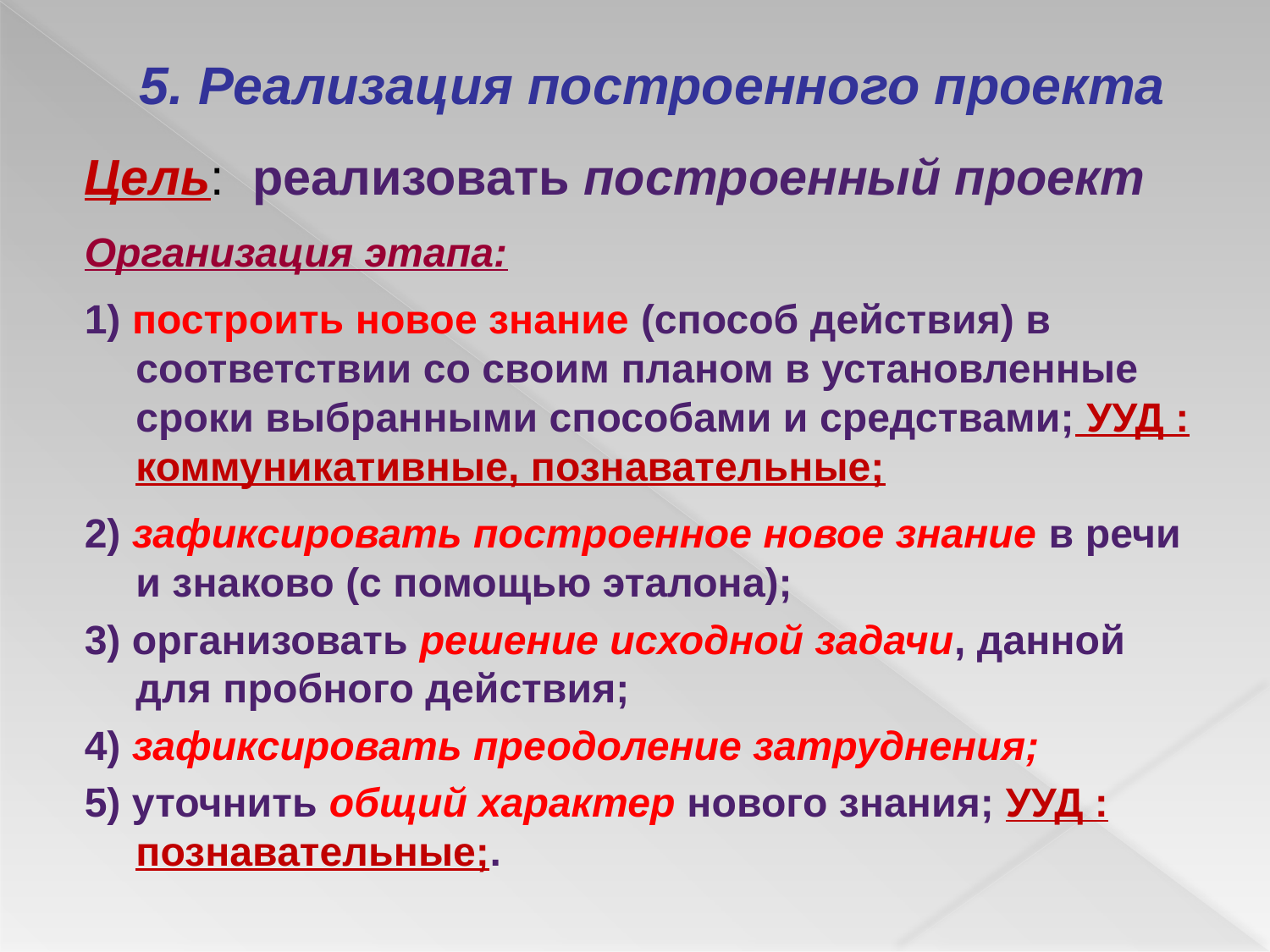

# 5. Реализация построенного проекта
Цель:  реализовать построенный проект
Организация этапа:
1) построить новое знание (способ действия) в соответствии со своим планом в установленные сроки выбранными способами и средствами; УУД : коммуникативные, познавательные;
2) зафиксировать построенное новое знание в речи и знаково (с помощью эталона);
3) организовать решение исходной задачи, данной для пробного действия;
4) зафиксировать преодоление затруднения;
5) уточнить общий характер нового знания; УУД : познавательные;.